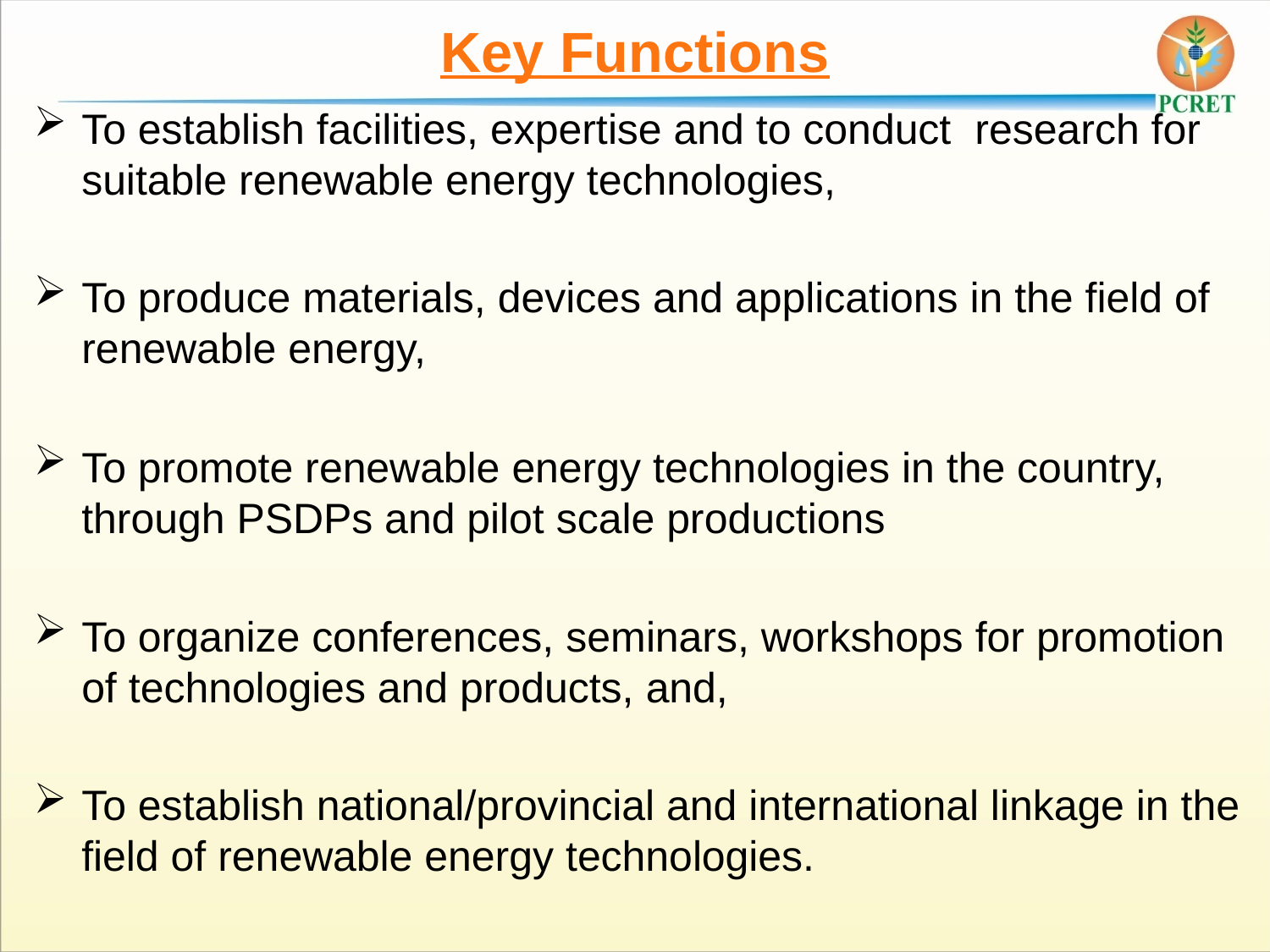

# Key Functions
To establish facilities, expertise and to conduct  research for suitable renewable energy technologies,

To produce materials, devices and applications in the field of renewable energy,

To promote renewable energy technologies in the country, through PSDPs and pilot scale productions

To organize conferences, seminars, workshops for promotion of technologies and products, and,

To establish national/provincial and international linkage in the field of renewable energy technologies.